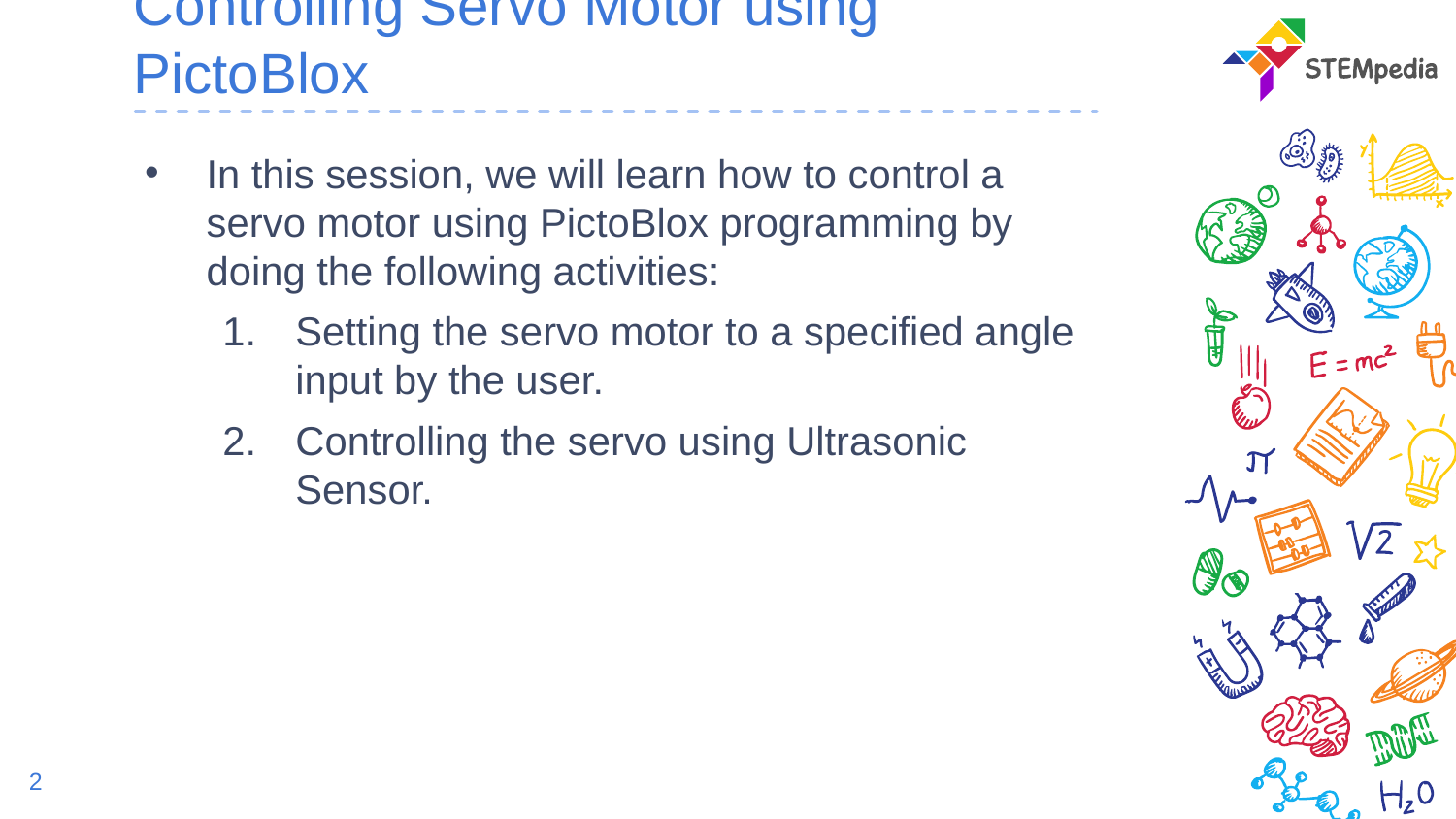

# Controlling Servo Motor using PictoBlox
In this session, we will learn how to control a servo motor using PictoBlox programming by doing the following activities:
Setting the servo motor to a specified angle input by the user.
Controlling the servo using Ultrasonic Sensor.
2